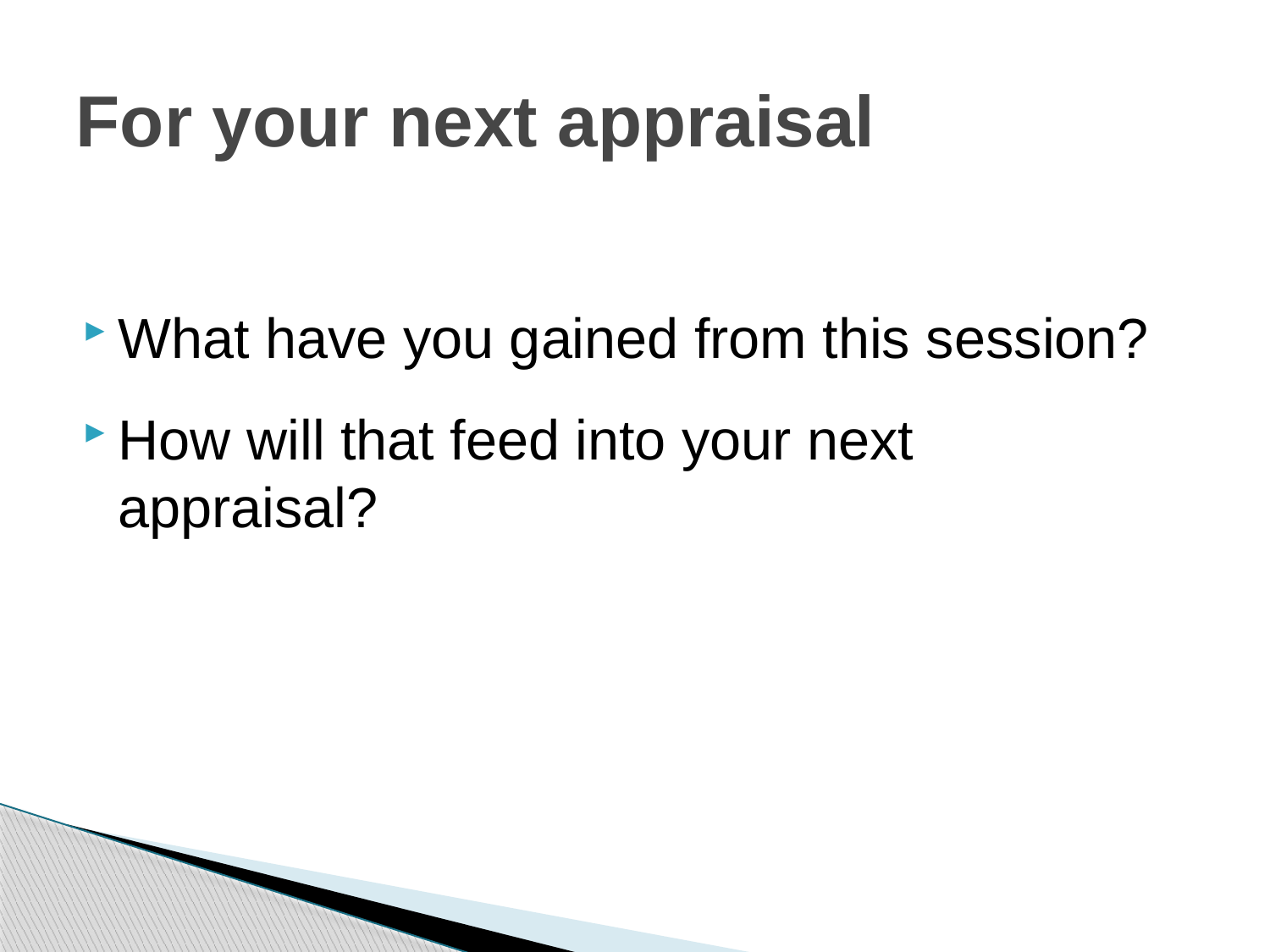

# For your next appraisal
What have you gained from this session?
How will that feed into your next appraisal?